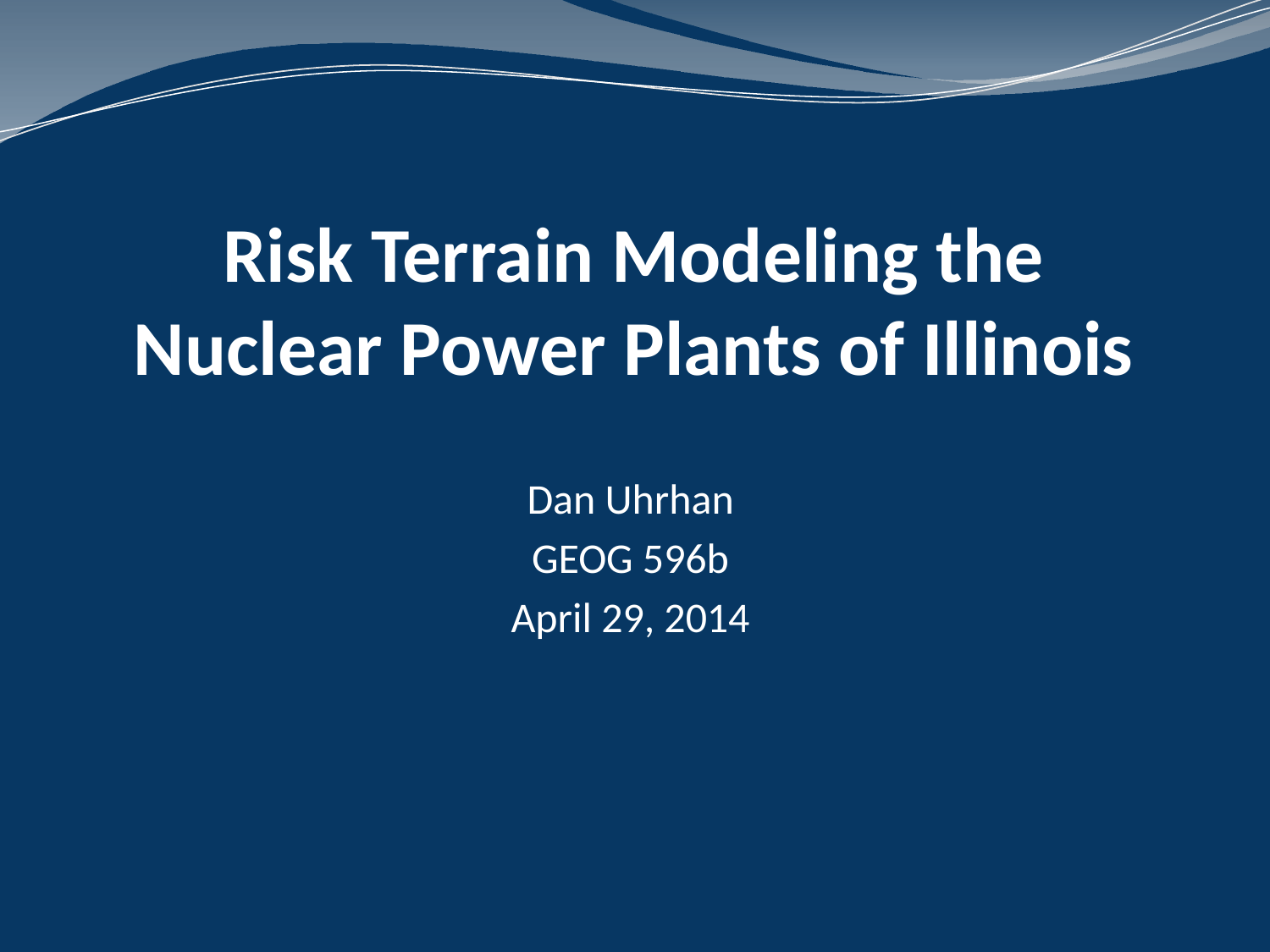

# Risk Terrain Modeling the Nuclear Power Plants of Illinois
Dan Uhrhan
GEOG 596b
April 29, 2014